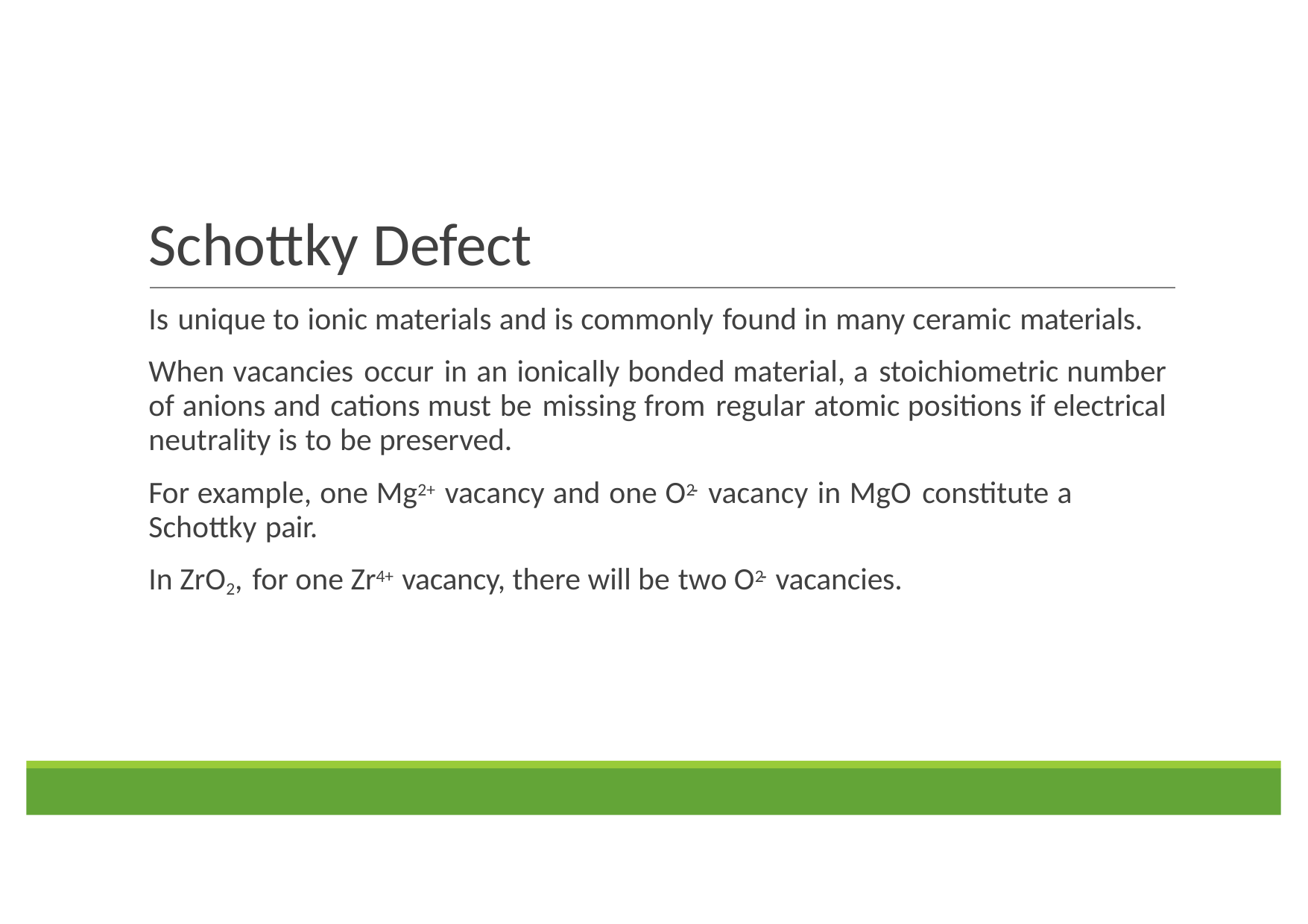

# Schottky Defect
Is unique to ionic materials and is commonly found in many ceramic materials.
When vacancies occur in an ionically bonded material, a stoichiometric number of anions and cations must be missing from regular atomic positions if electrical neutrality is to be preserved.
For example, one Mg2+ vacancy and one O2-­‐ vacancy in MgO constitute a Schottky pair.
In ZrO2, for one Zr4+ vacancy, there will be two O2-­‐ vacancies.